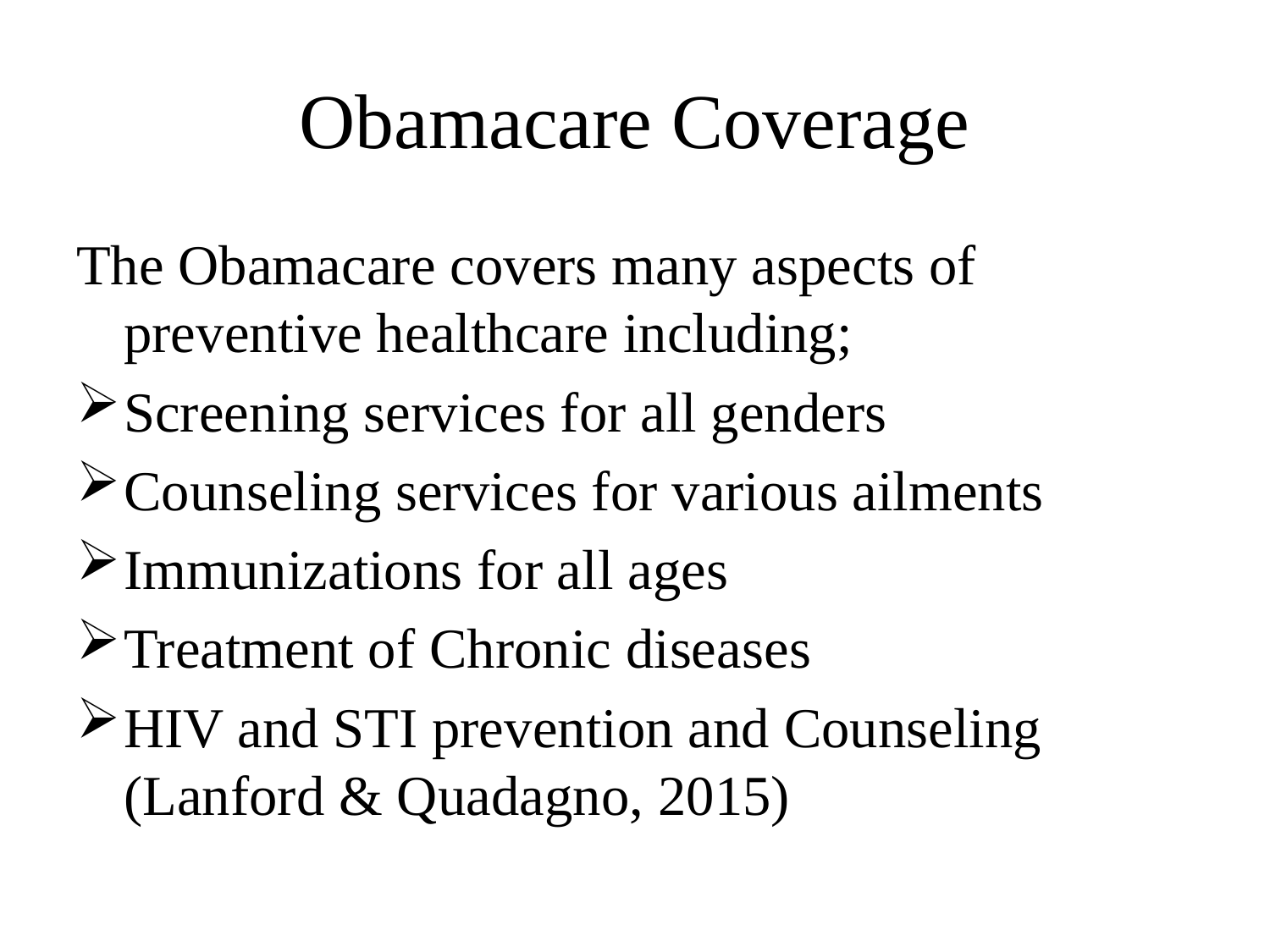

# Obamacare Coverage
The Obamacare covers many aspects of preventive healthcare including;
Screening services for all genders
Counseling services for various ailments
Immunizations for all ages
Treatment of Chronic diseases
HIV and STI prevention and Counseling (Lanford & Quadagno, 2015)